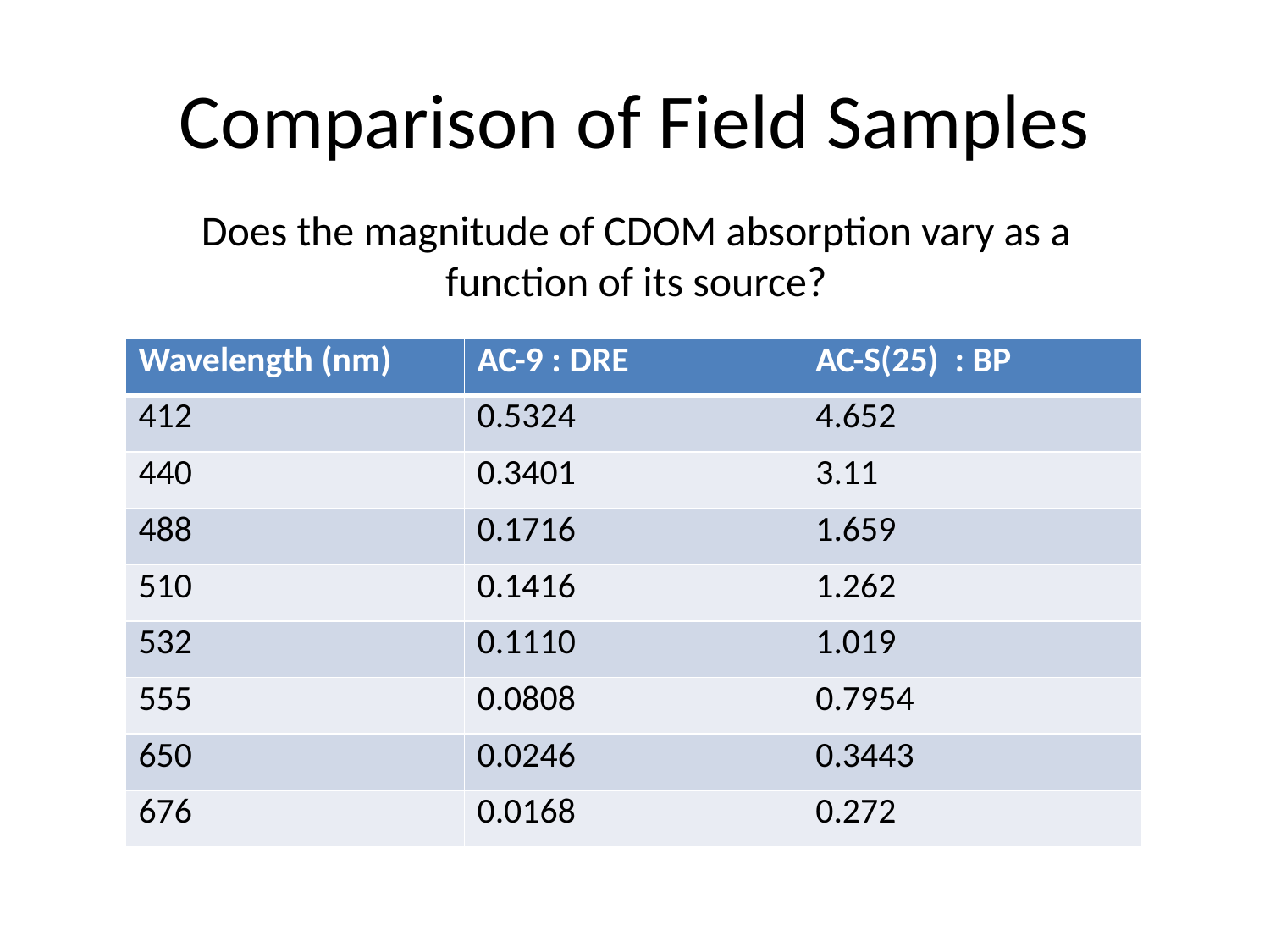

# Comparison of Field Samples
Does the magnitude of CDOM absorption vary as a function of its source?
| Wavelength (nm) | AC-9 : DRE | AC-S(25) : BP |
| --- | --- | --- |
| 412 | 0.5324 | 4.652 |
| 440 | 0.3401 | 3.11 |
| 488 | 0.1716 | 1.659 |
| 510 | 0.1416 | 1.262 |
| 532 | 0.1110 | 1.019 |
| 555 | 0.0808 | 0.7954 |
| 650 | 0.0246 | 0.3443 |
| 676 | 0.0168 | 0.272 |